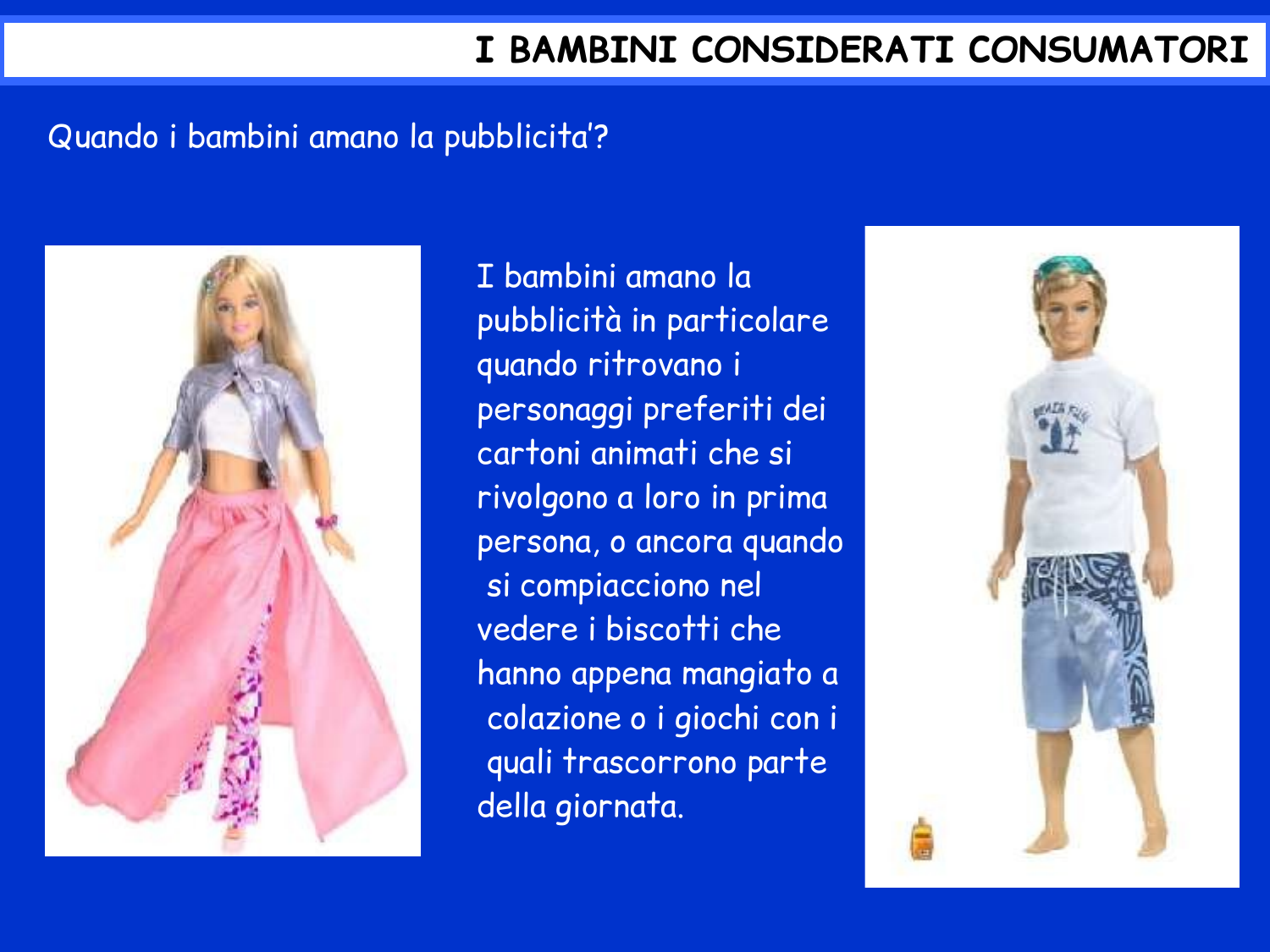

# I bambini considerati consumatori

Quando i bambini amano la pubblicita’?

I bambini amano la  pubblicità in particolare  quando ritrovano i  personaggi preferiti dei  cartoni animati che si  rivolgono a loro in prima  persona, o ancora quando  si compiacciono nel  vedere i biscotti che  hanno appena mangiato a  colazione o i giochi con i  quali trascorrono parte  della giornata.